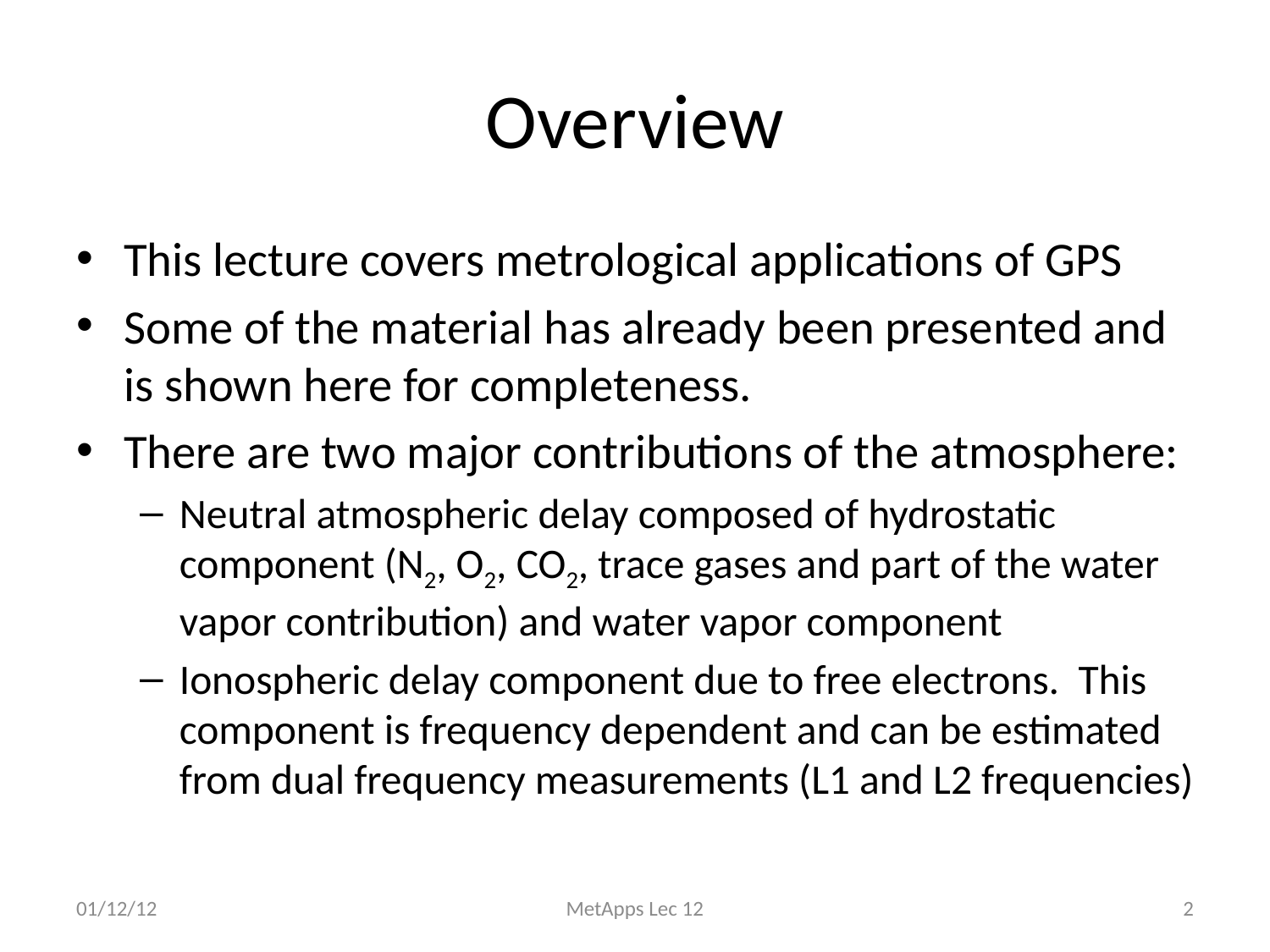

# Overview
This lecture covers metrological applications of GPS
Some of the material has already been presented and is shown here for completeness.
There are two major contributions of the atmosphere:
Neutral atmospheric delay composed of hydrostatic component (N2, O2, CO2, trace gases and part of the water vapor contribution) and water vapor component
Ionospheric delay component due to free electrons.  This component is frequency dependent and can be estimated from dual frequency measurements (L1 and L2 frequencies)
01/12/12
MetApps Lec 12
2